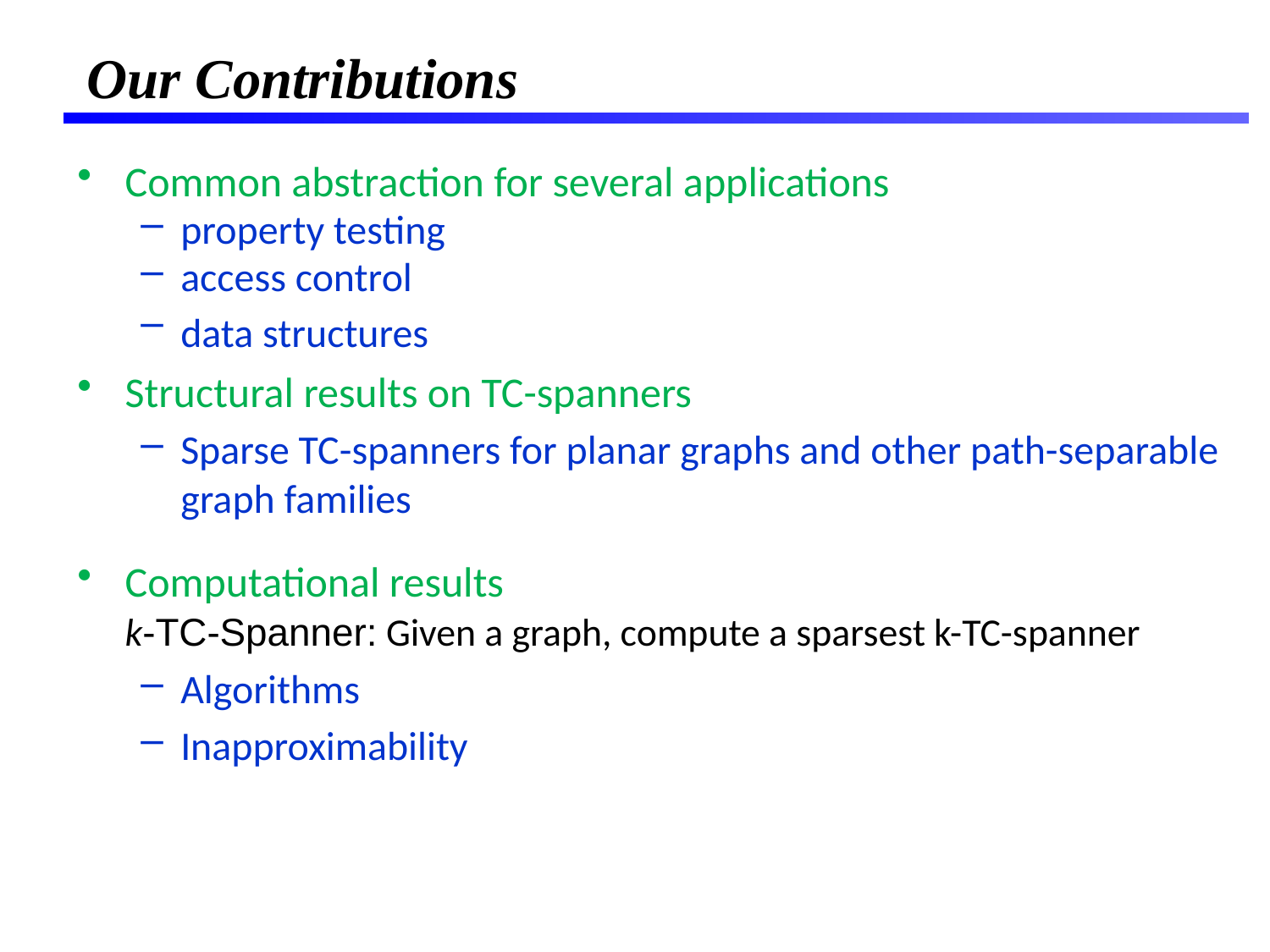

# Our Contributions
Common abstraction for several applications
property testing
access control
data structures
Structural results on TC-spanners
Sparse TC-spanners for planar graphs and other path-separable graph families
Computational results
     k-TC-Spanner: Given a graph, compute a sparsest k-TC-spanner
Algorithms
Inapproximability